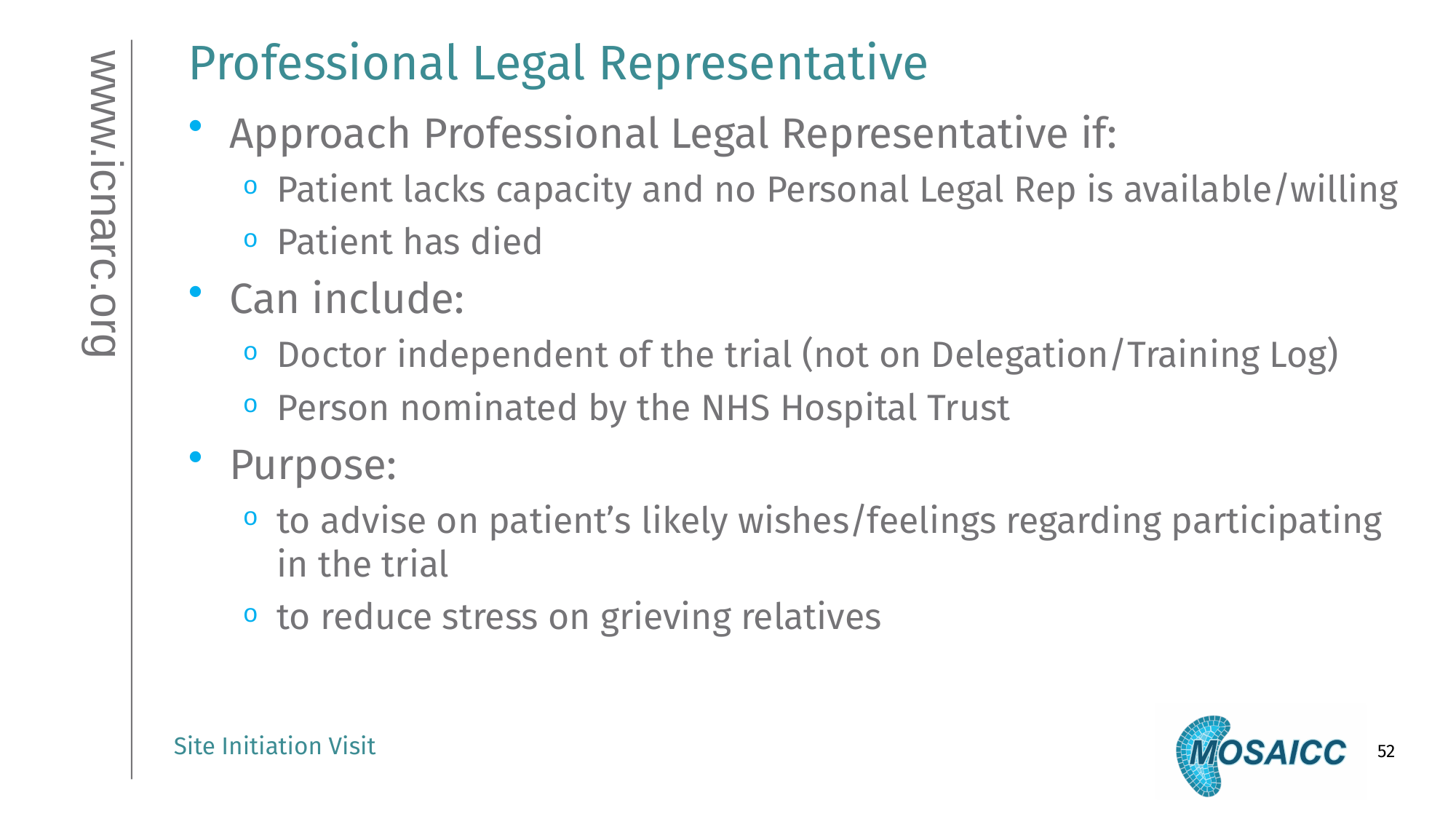

# Professional Legal Representative
Approach Professional Legal Representative if:
Patient lacks capacity and no Personal Legal Rep is available/willing
Patient has died
Can include:
Doctor independent of the trial (not on Delegation/Training Log)
Person nominated by the NHS Hospital Trust
Purpose:
to advise on patient’s likely wishes/feelings regarding participating in the trial
to reduce stress on grieving relatives

52